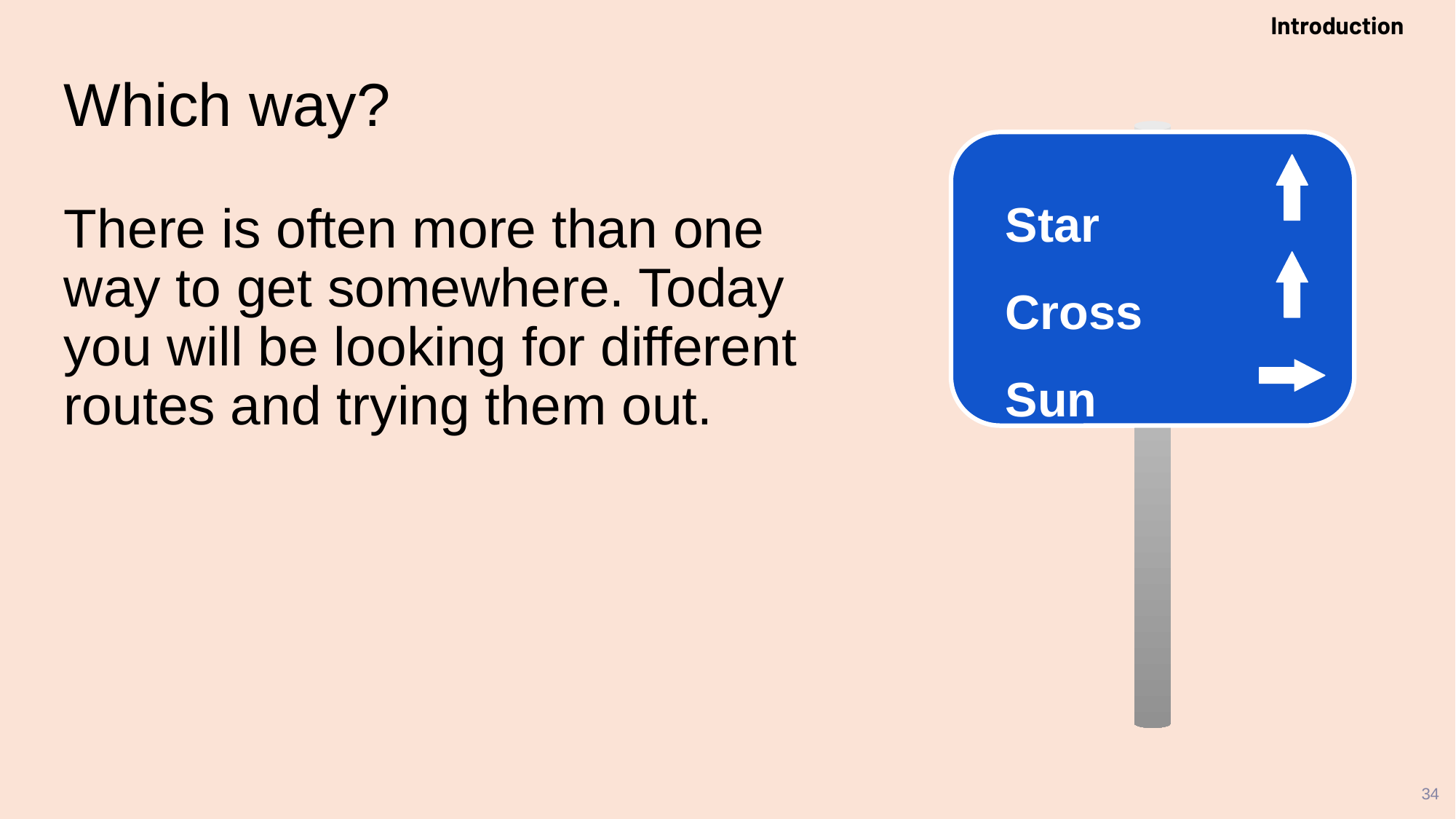

Introduction
# Which way?

Star
Cross
Sun

There is often more than one way to get somewhere. Today you will be looking for different routes and trying them out.

34